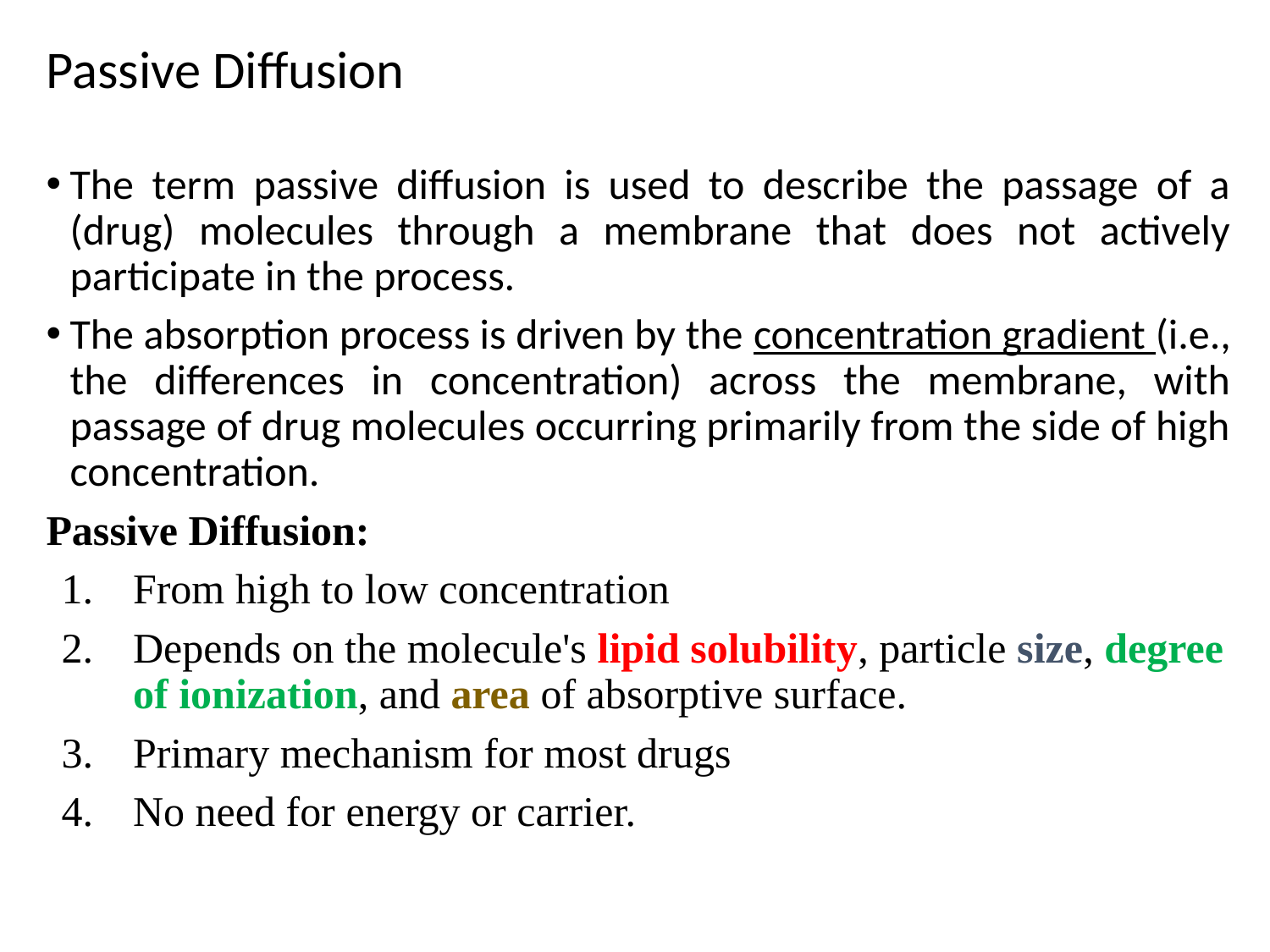

# Passive Diffusion
The term passive diffusion is used to describe the passage of a (drug) molecules through a membrane that does not actively participate in the process.
The absorption process is driven by the concentration gradient (i.e., the differences in concentration) across the membrane, with passage of drug molecules occurring primarily from the side of high concentration.
Passive Diffusion:
From high to low concentration
Depends on the molecule's lipid solubility, particle size, degree of ionization, and area of absorptive surface.
Primary mechanism for most drugs
No need for energy or carrier.